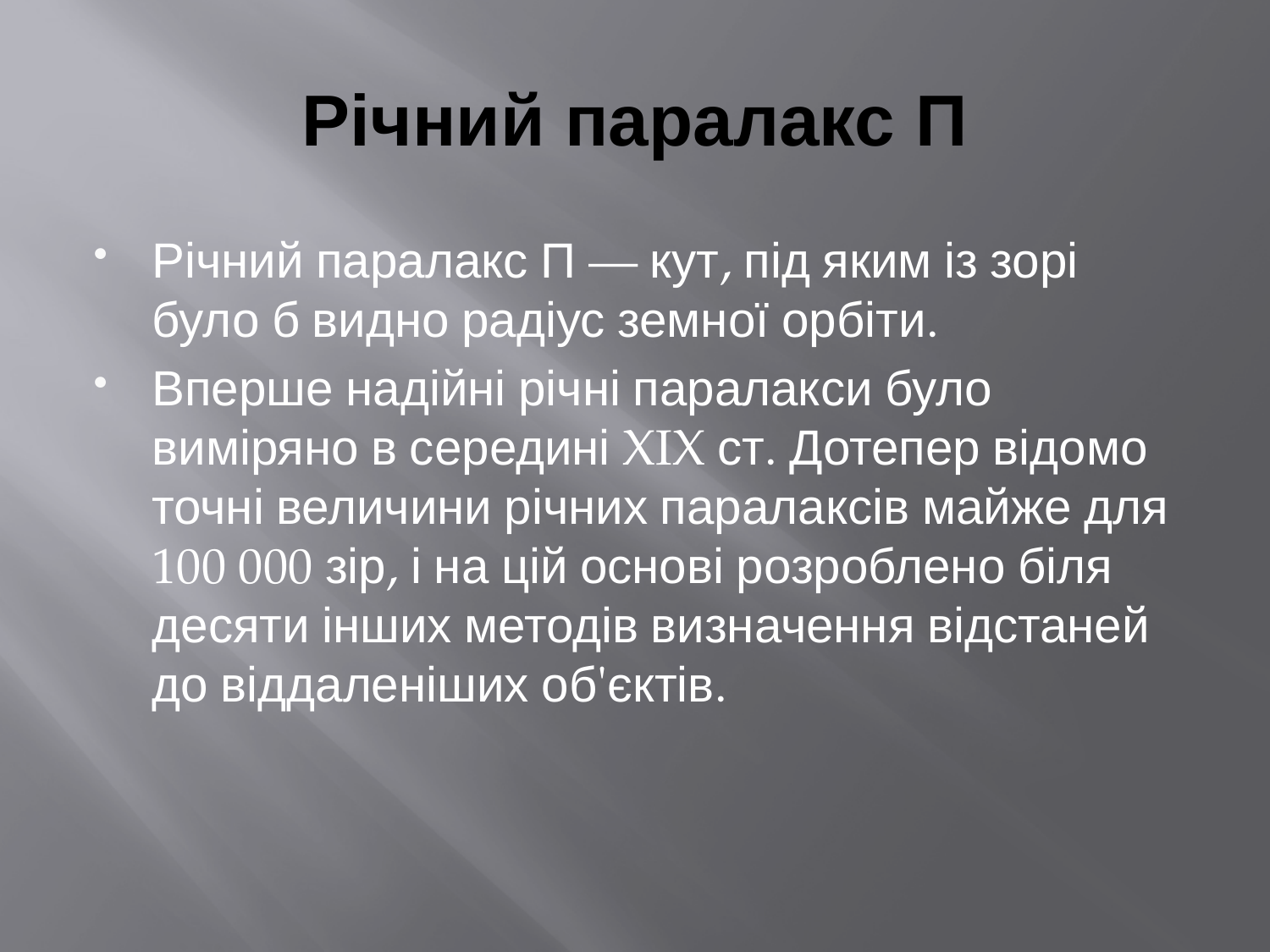

# Річний паралакс П
Річний паралакс П — кут, під яким із зорі було б видно радіус земної орбіти.
Вперше надійні річні паралакси було виміряно в середині XIX ст. Дотепер відомо точні величини річних паралаксів майже для 100 000 зір, і на цій основі розроблено біля десяти інших методів визначення відстаней до віддаленіших об'єктів.